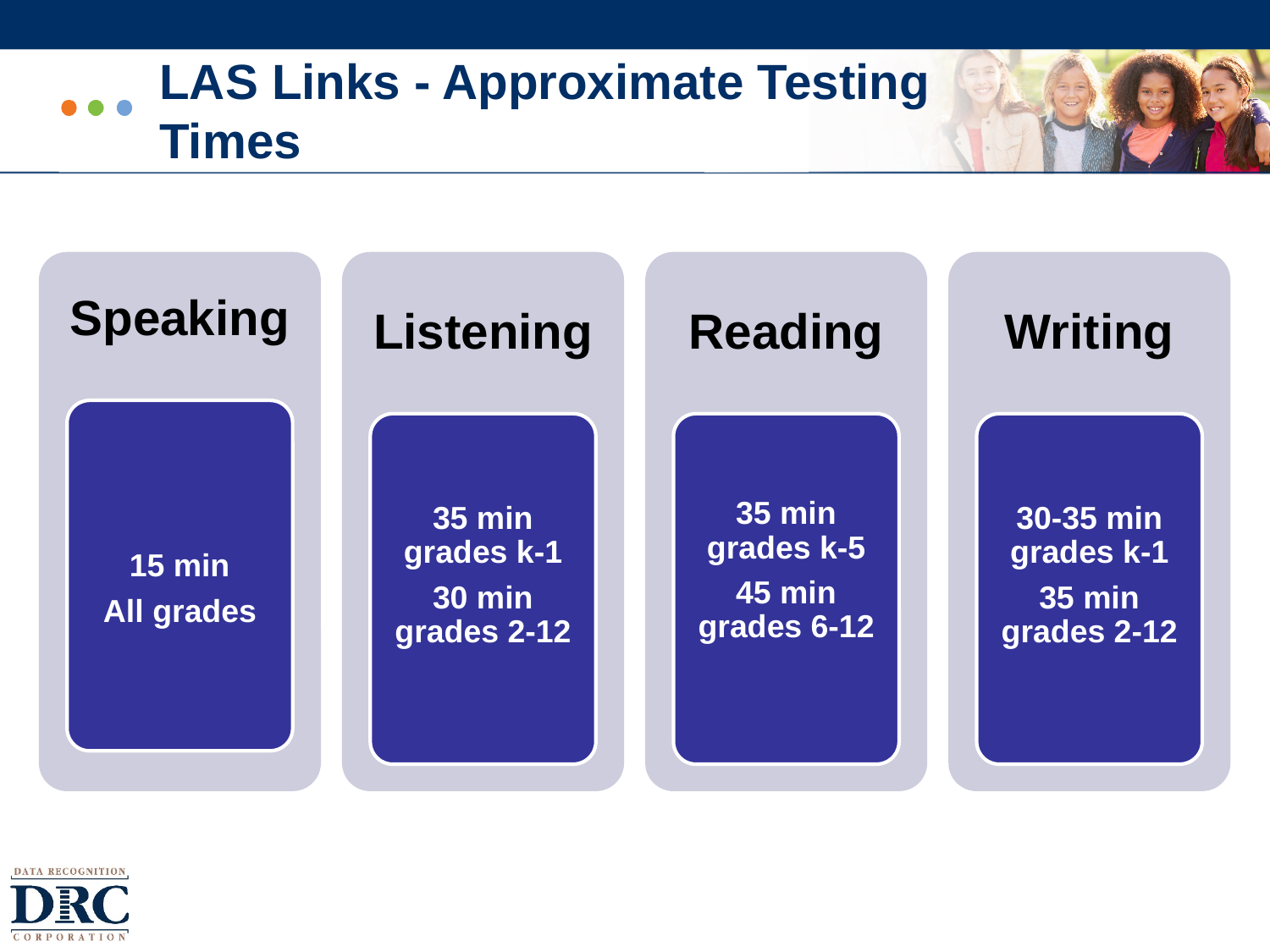

# LAS Links - Approximate Testing Times

Speaking

Listening

Reading

Writing

15 min
All grades
35 min grades k-1
30 min grades 2-12

35 min grades k-5
45 min grades 6-12

30-35 min grades k-1
35 min grades 2-12